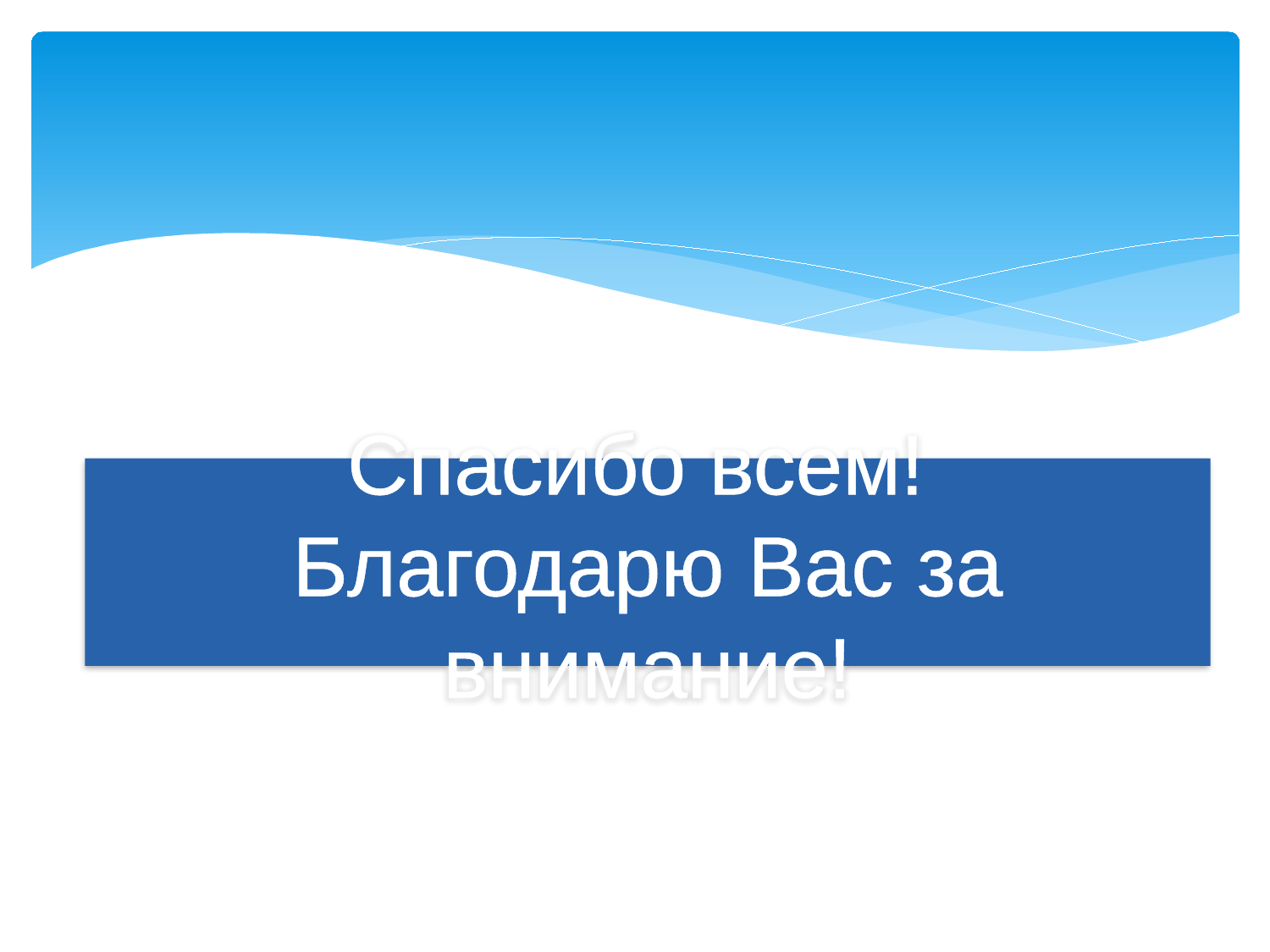

# Спасибо всем! Благодарю Вас за внимание!